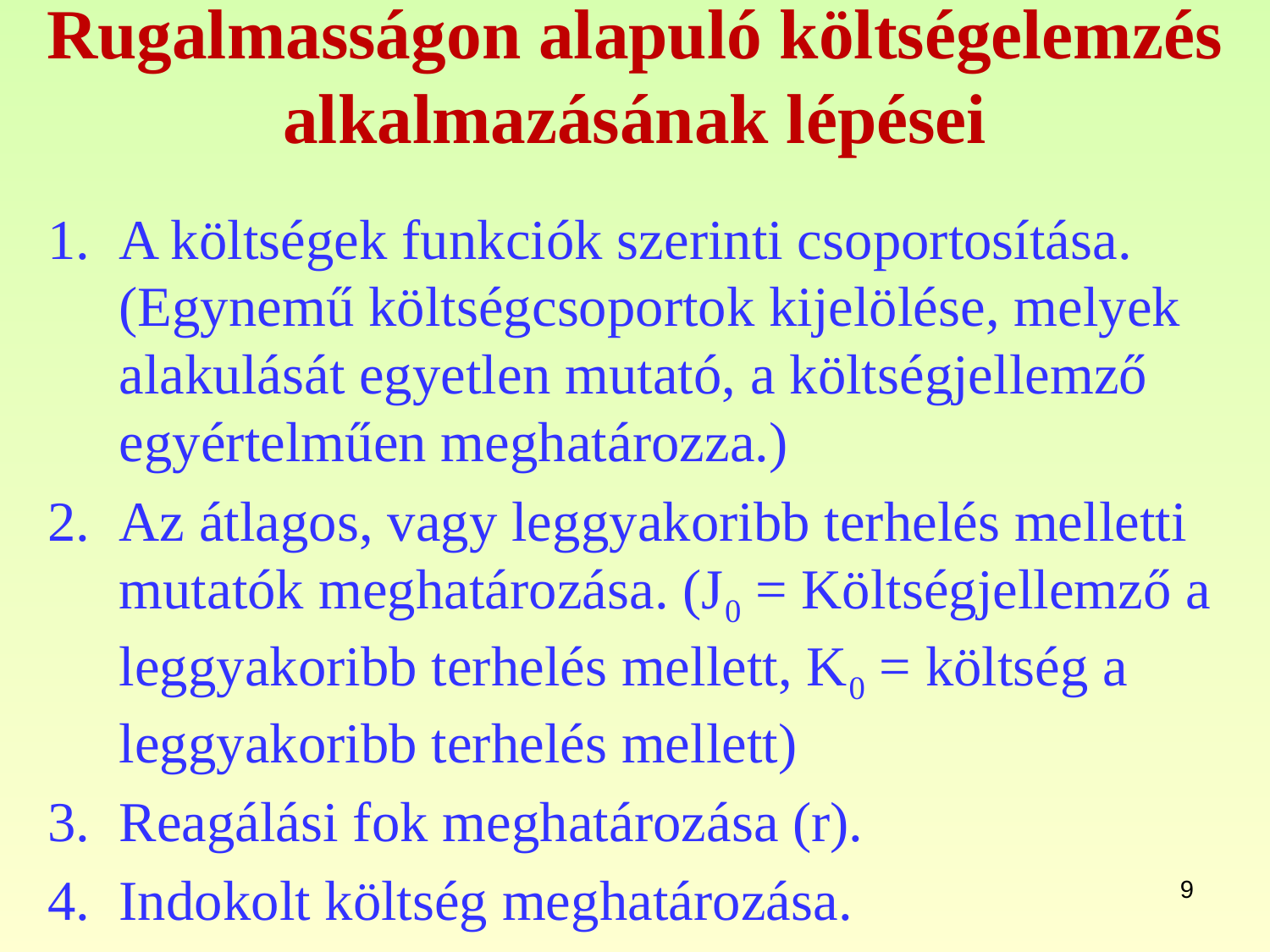

# Rugalmasságon alapuló költségelemzés alkalmazásának lépései
A költségek funkciók szerinti csoportosítása. (Egynemű költségcsoportok kijelölése, melyek alakulását egyetlen mutató, a költségjellemző egyértelműen meghatározza.)
Az átlagos, vagy leggyakoribb terhelés melletti mutatók meghatározása. (J0 = Költségjellemző a leggyakoribb terhelés mellett, K0 = költség a leggyakoribb terhelés mellett)
Reagálási fok meghatározása (r).
Indokolt költség meghatározása.
9